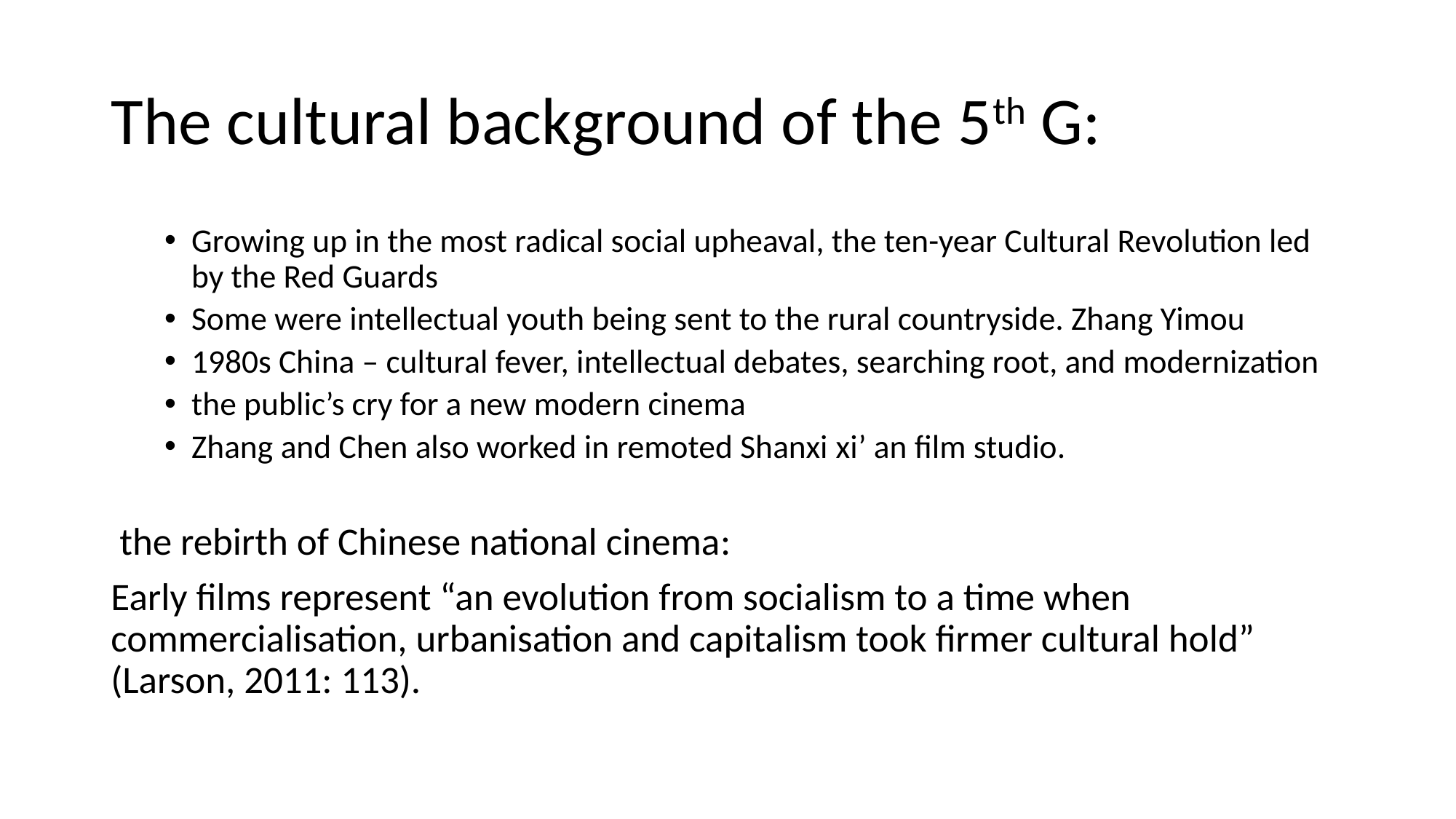

# The cultural background of the 5th G:
Growing up in the most radical social upheaval, the ten-year Cultural Revolution led by the Red Guards
Some were intellectual youth being sent to the rural countryside. Zhang Yimou
1980s China – cultural fever, intellectual debates, searching root, and modernization
the public’s cry for a new modern cinema
Zhang and Chen also worked in remoted Shanxi xi’ an film studio.

 the rebirth of Chinese national cinema:
Early films represent “an evolution from socialism to a time when commercialisation, urbanisation and capitalism took firmer cultural hold” (Larson, 2011: 113).